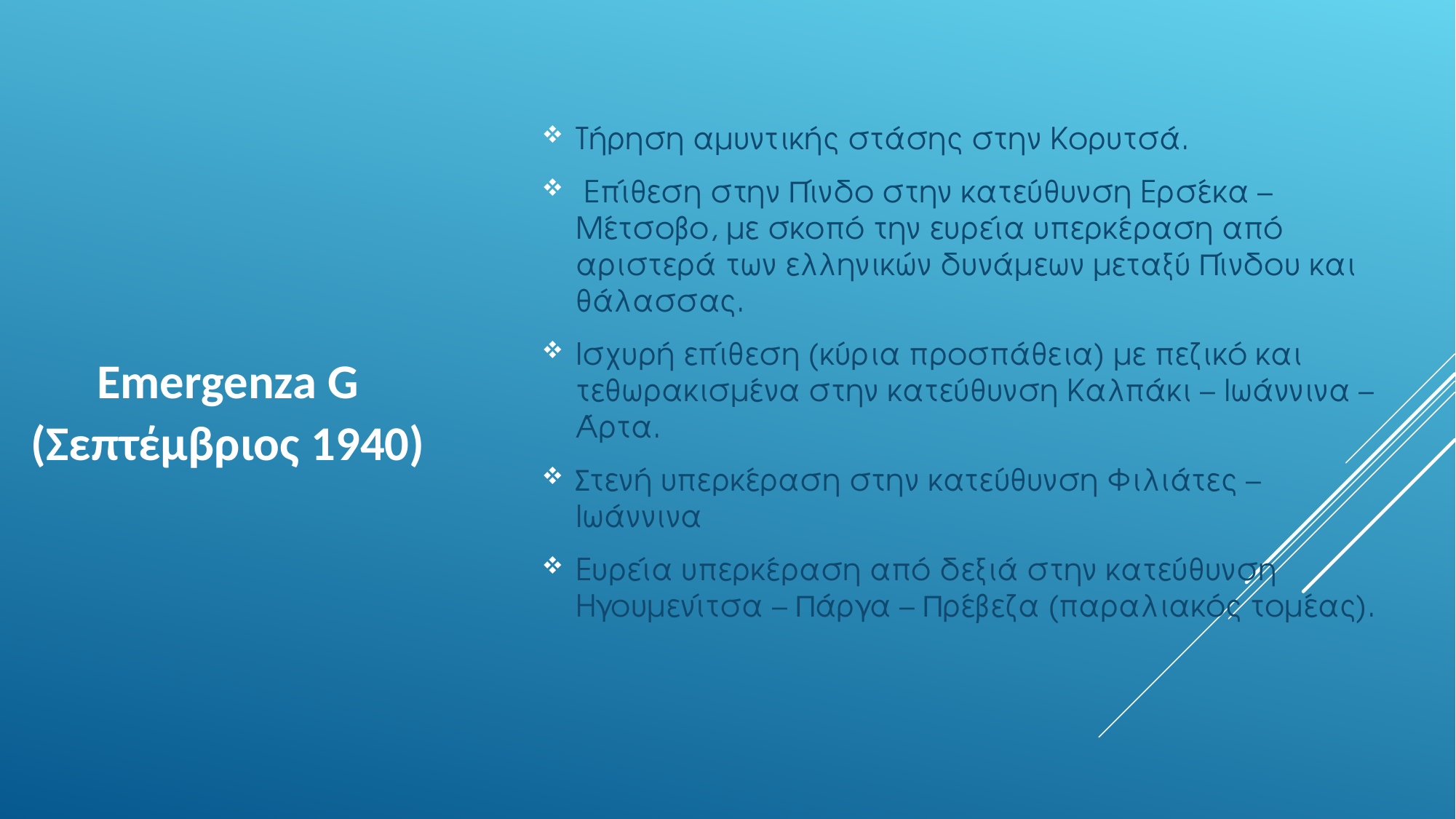

Τήρηση αμυντικής στάσης στην Κορυτσά.
 Επίθεση στην Πίνδο στην κατεύθυνση Ερσέκα – Μέτσοβο, με σκοπό την ευρεία υπερκέραση από αριστερά των ελληνικών δυνάμεων μεταξύ Πίνδου και θάλασσας.
Ισχυρή επίθεση (κύρια προσπάθεια) με πεζικό και τεθωρακισμένα στην κατεύθυνση Καλπάκι – Ιωάννινα – Άρτα.
Στενή υπερκέραση στην κατεύθυνση Φιλιάτες – Ιωάννινα
Ευρεία υπερκέραση από δεξιά στην κατεύθυνση Ηγουμενίτσα – Πάργα – Πρέβεζα (παραλιακός τομέας).

Emergenza G (Σεπτέμβριος 1940)